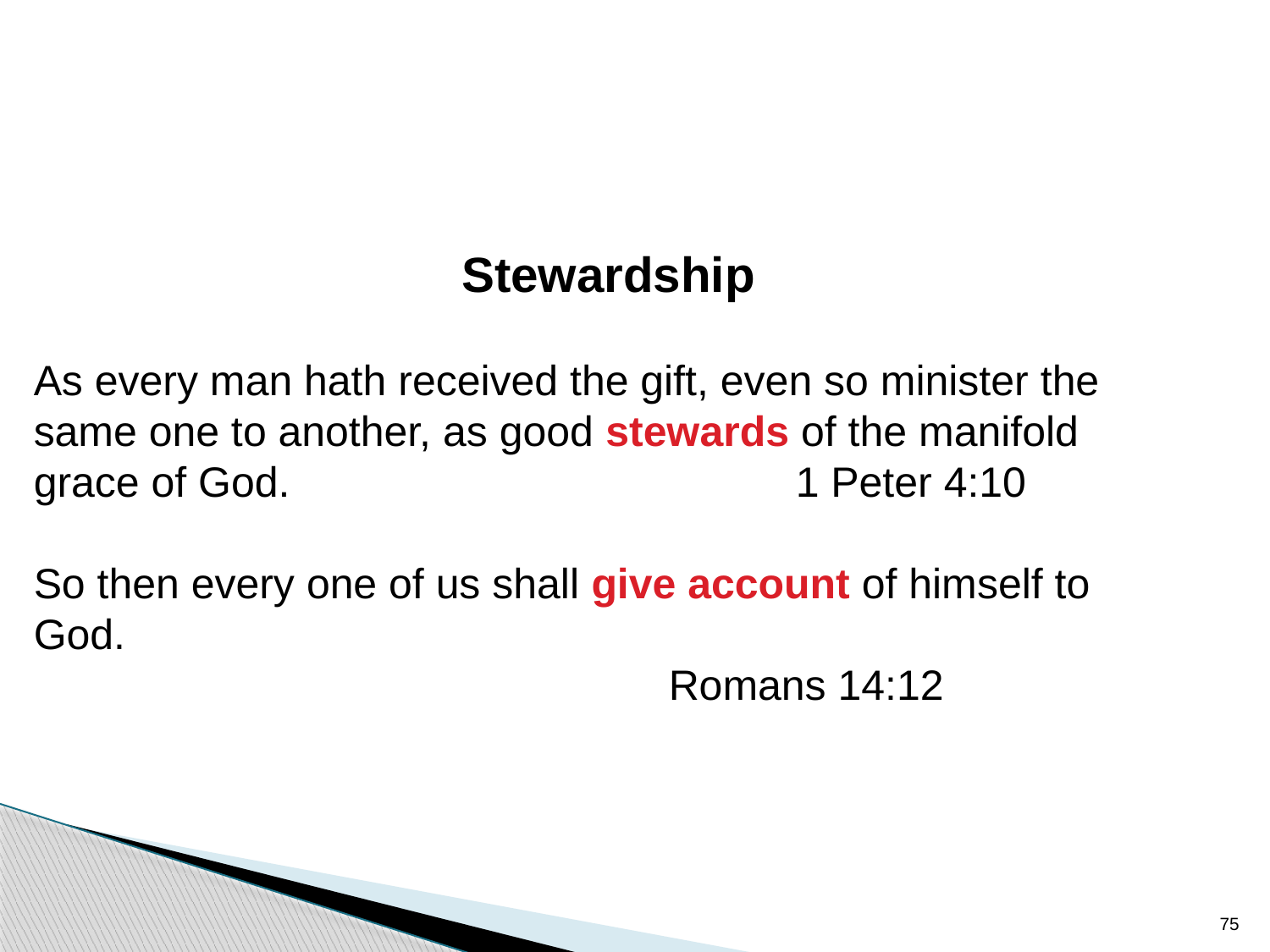

Stewardship

As every man hath received the gift, even so minister the same one to another, as good stewards of the manifold grace of God.				1 Peter 4:10

So then every one of us shall give account of himself to God.
					Romans 14:12

75